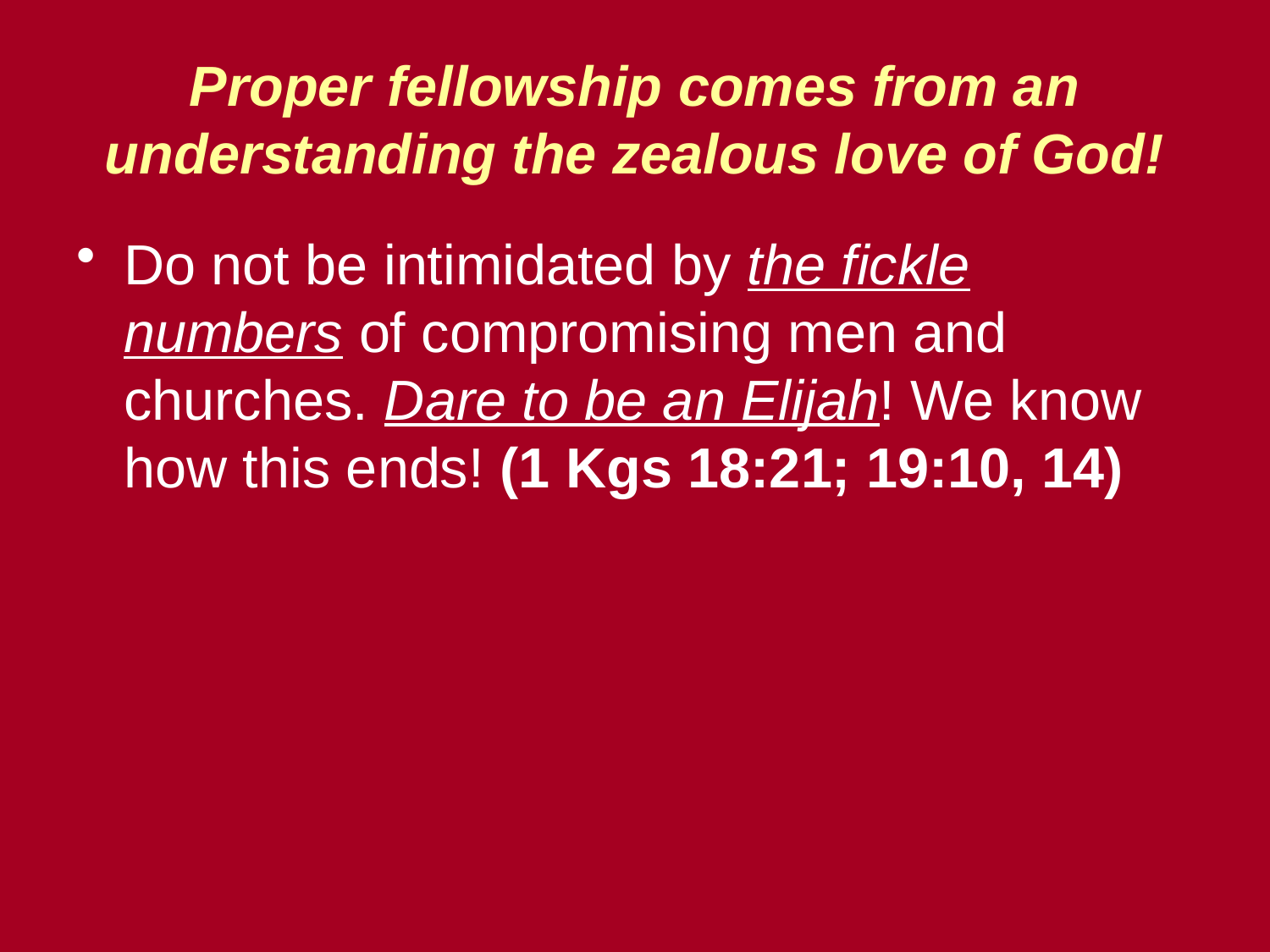

# Proper fellowship comes from an understanding the zealous love of God!
Do not be intimidated by the fickle numbers of compromising men and churches. Dare to be an Elijah! We know how this ends! (1 Kgs 18:21; 19:10, 14)